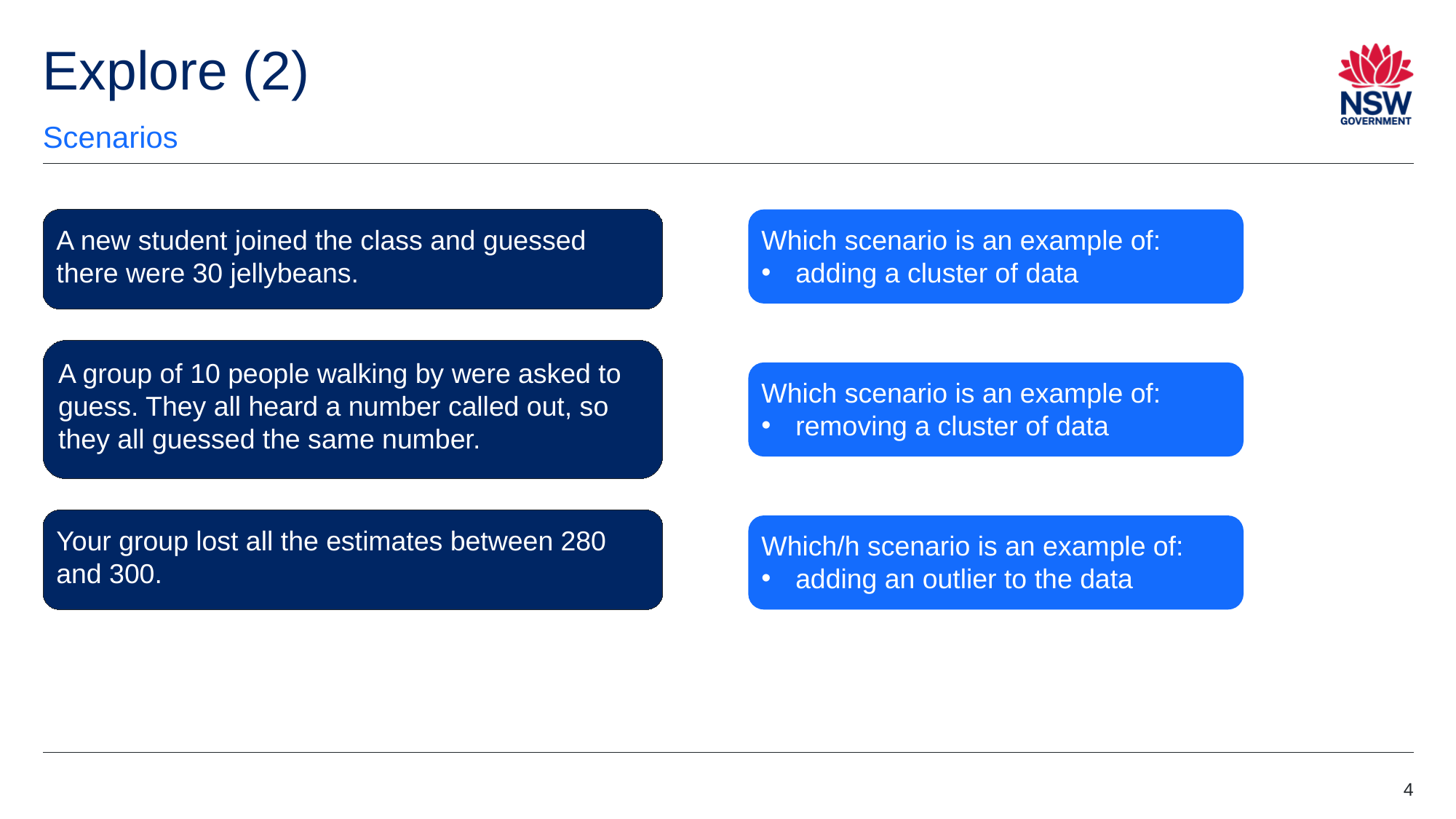

# Explore (2)
Scenarios
A new student joined the class and guessed there were 30 jellybeans.
Which scenario is an example of:
adding a cluster of data
A group of 10 people walking by were asked to guess. They all heard a number called out, so they all guessed the same number.
Which scenario is an example of:
removing a cluster of data
Your group lost all the estimates between 280 and 300.
Which/h scenario is an example of:
adding an outlier to the data
4